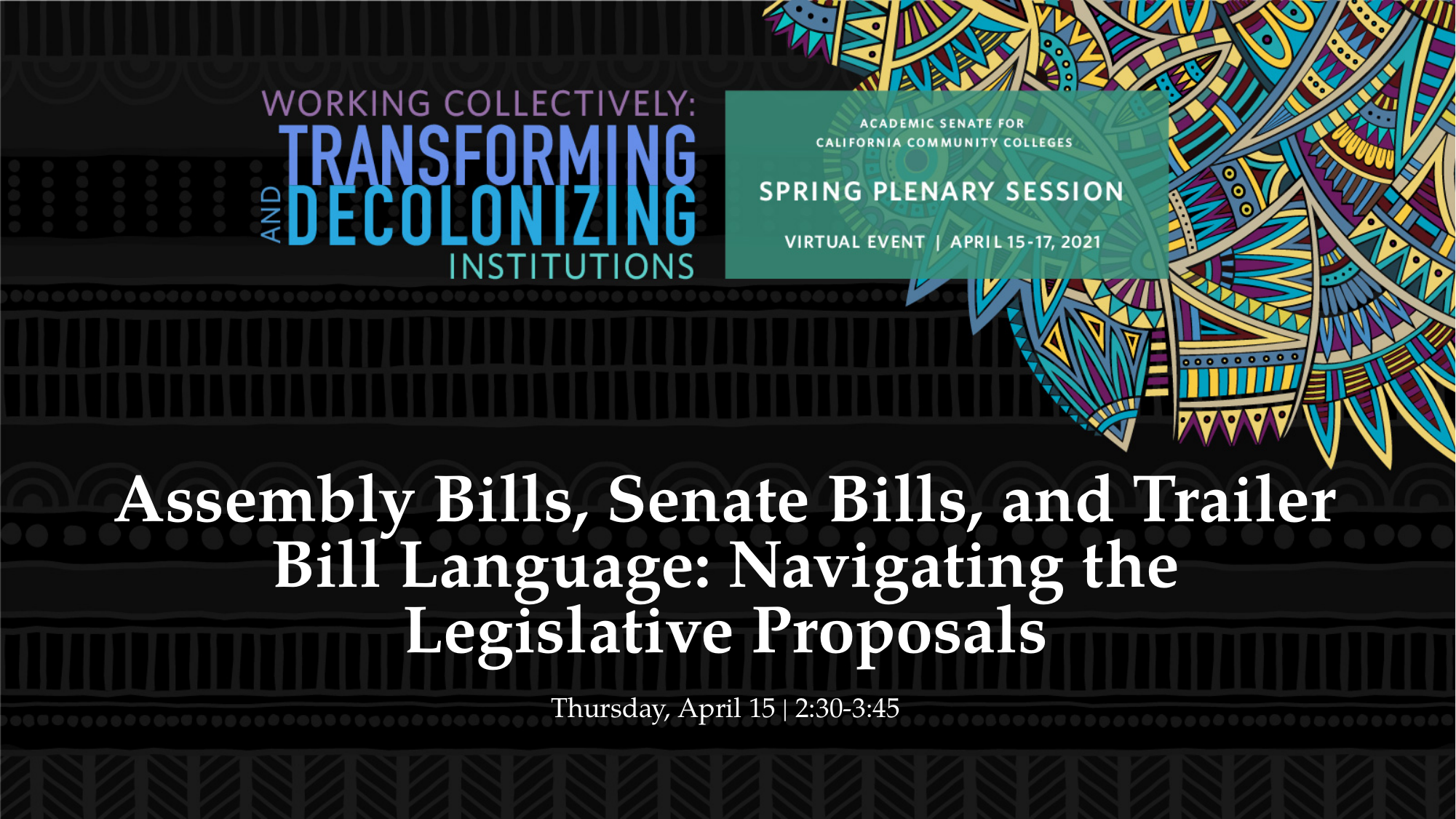

# Assembly Bills, Senate Bills, and Trailer Bill Language: Navigating the Legislative Proposals Thursday, April 15 | 2:30-3:45